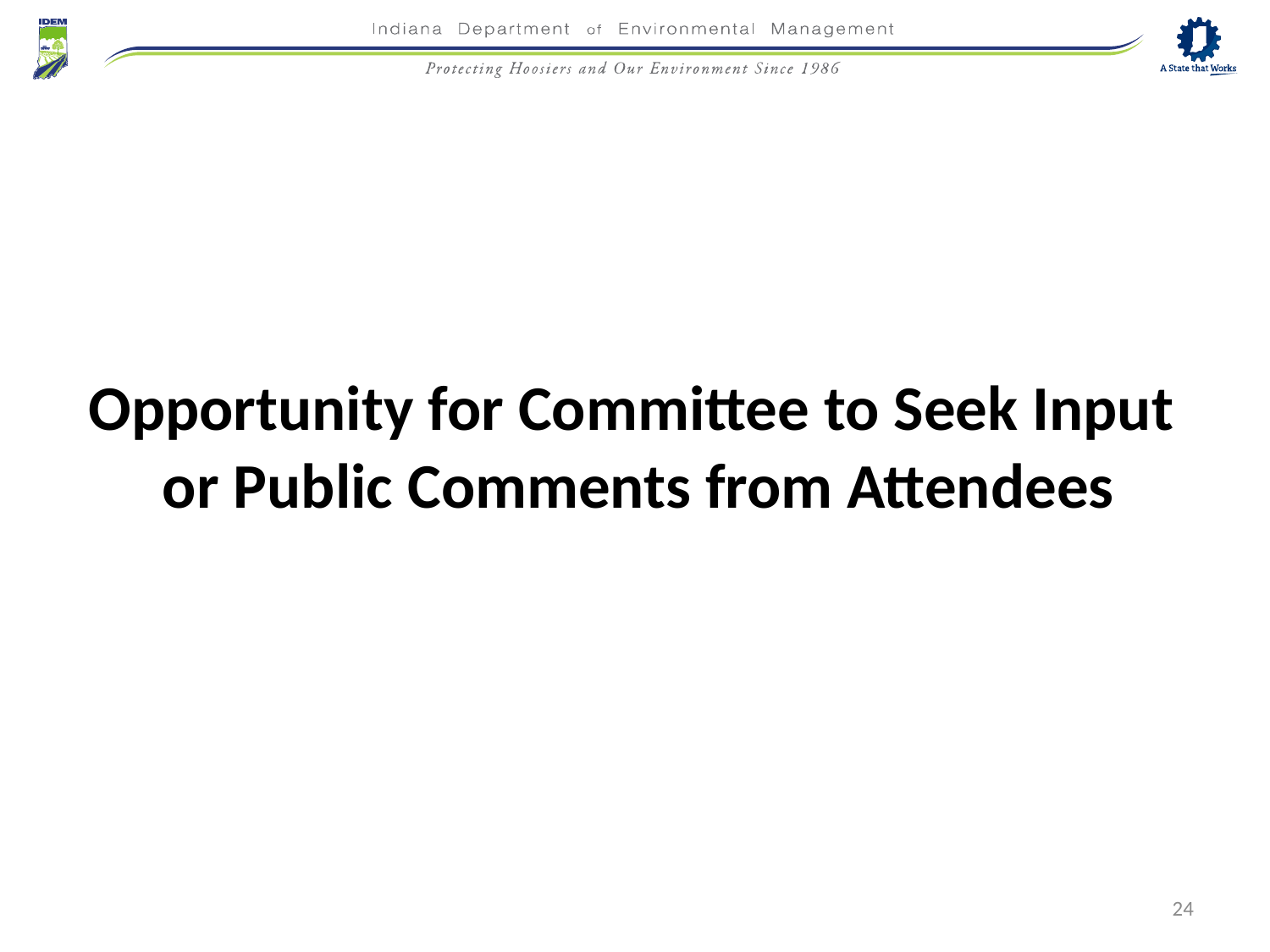

Opportunity for Committee to Seek Input
or Public Comments from Attendees
24